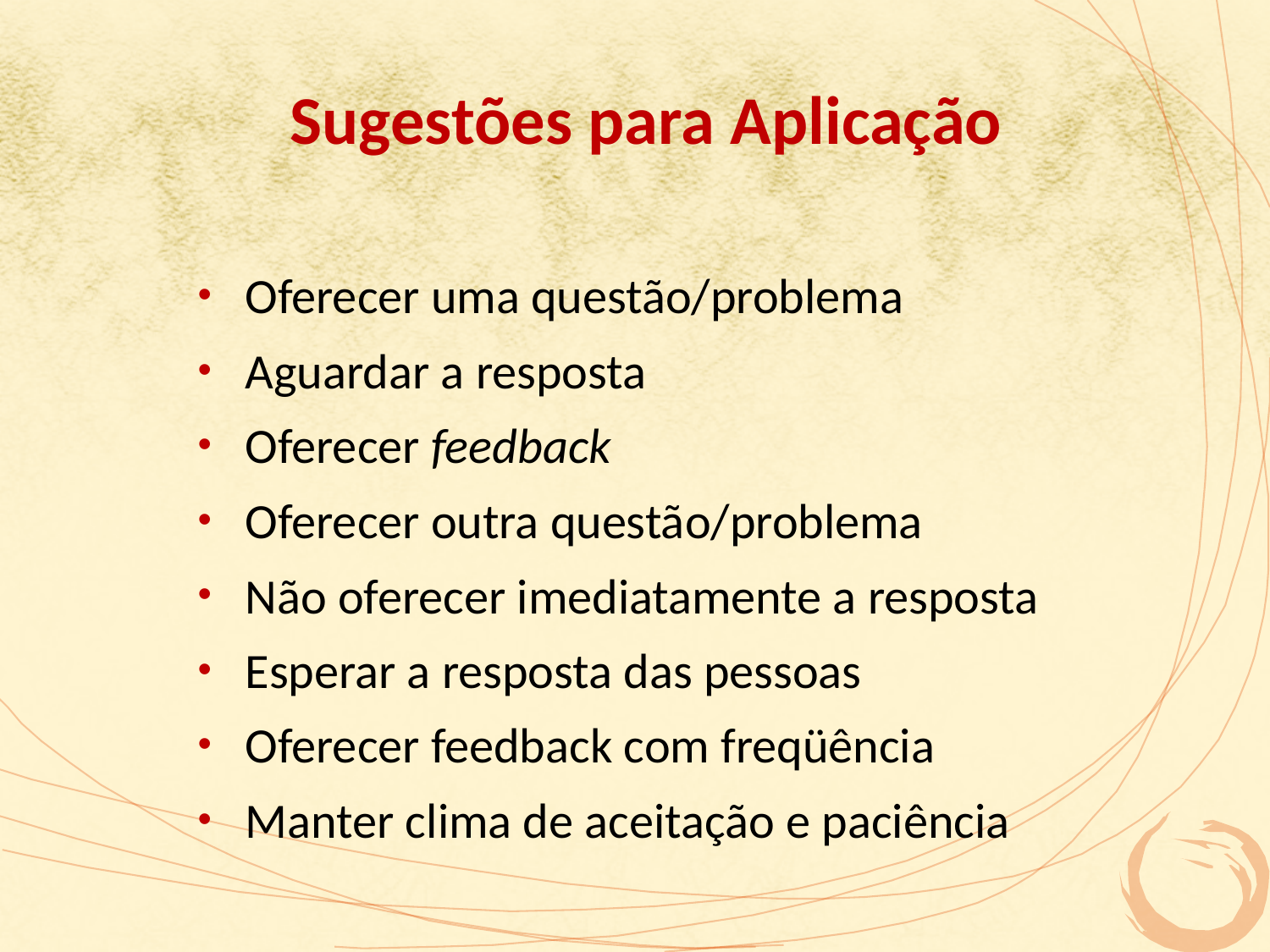

# Sugestões para Aplicação
Oferecer uma questão/problema
Aguardar a resposta
Oferecer feedback
Oferecer outra questão/problema
Não oferecer imediatamente a resposta
Esperar a resposta das pessoas
Oferecer feedback com freqüência
Manter clima de aceitação e paciência